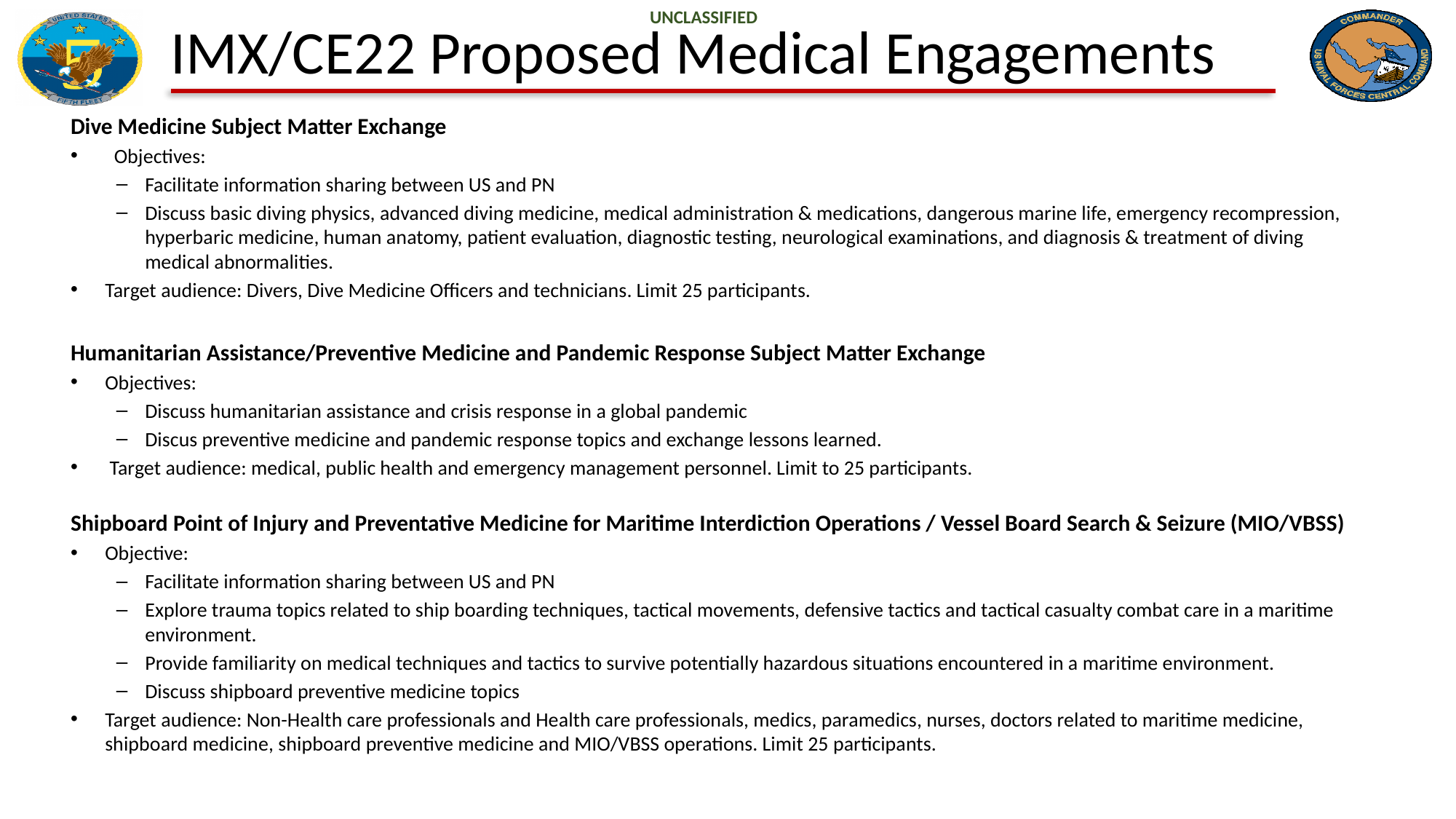

UNCLASSIFIED
IMX/CE22 Proposed Medical Engagements

Dive Medicine Subject Matter Exchange
  Objectives:
Facilitate information sharing between US and PN
Discuss basic diving physics, advanced diving medicine, medical administration & medications, dangerous marine life, emergency recompression, hyperbaric medicine, human anatomy, patient evaluation, diagnostic testing, neurological examinations, and diagnosis & treatment of diving medical abnormalities.
Target audience: Divers, Dive Medicine Officers and technicians. Limit 25 participants.

Humanitarian Assistance/Preventive Medicine and Pandemic Response Subject Matter Exchange
Objectives:
Discuss humanitarian assistance and crisis response in a global pandemic
Discus preventive medicine and pandemic response topics and exchange lessons learned.
 Target audience: medical, public health and emergency management personnel. Limit to 25 participants.

Shipboard Point of Injury and Preventative Medicine for Maritime Interdiction Operations / Vessel Board Search & Seizure (MIO/VBSS)
Objective:
Facilitate information sharing between US and PN
Explore trauma topics related to ship boarding techniques, tactical movements, defensive tactics and tactical casualty combat care in a maritime environment.
Provide familiarity on medical techniques and tactics to survive potentially hazardous situations encountered in a maritime environment.
Discuss shipboard preventive medicine topics
Target audience: Non-Health care professionals and Health care professionals, medics, paramedics, nurses, doctors related to maritime medicine, shipboard medicine, shipboard preventive medicine and MIO/VBSS operations. Limit 25 participants.